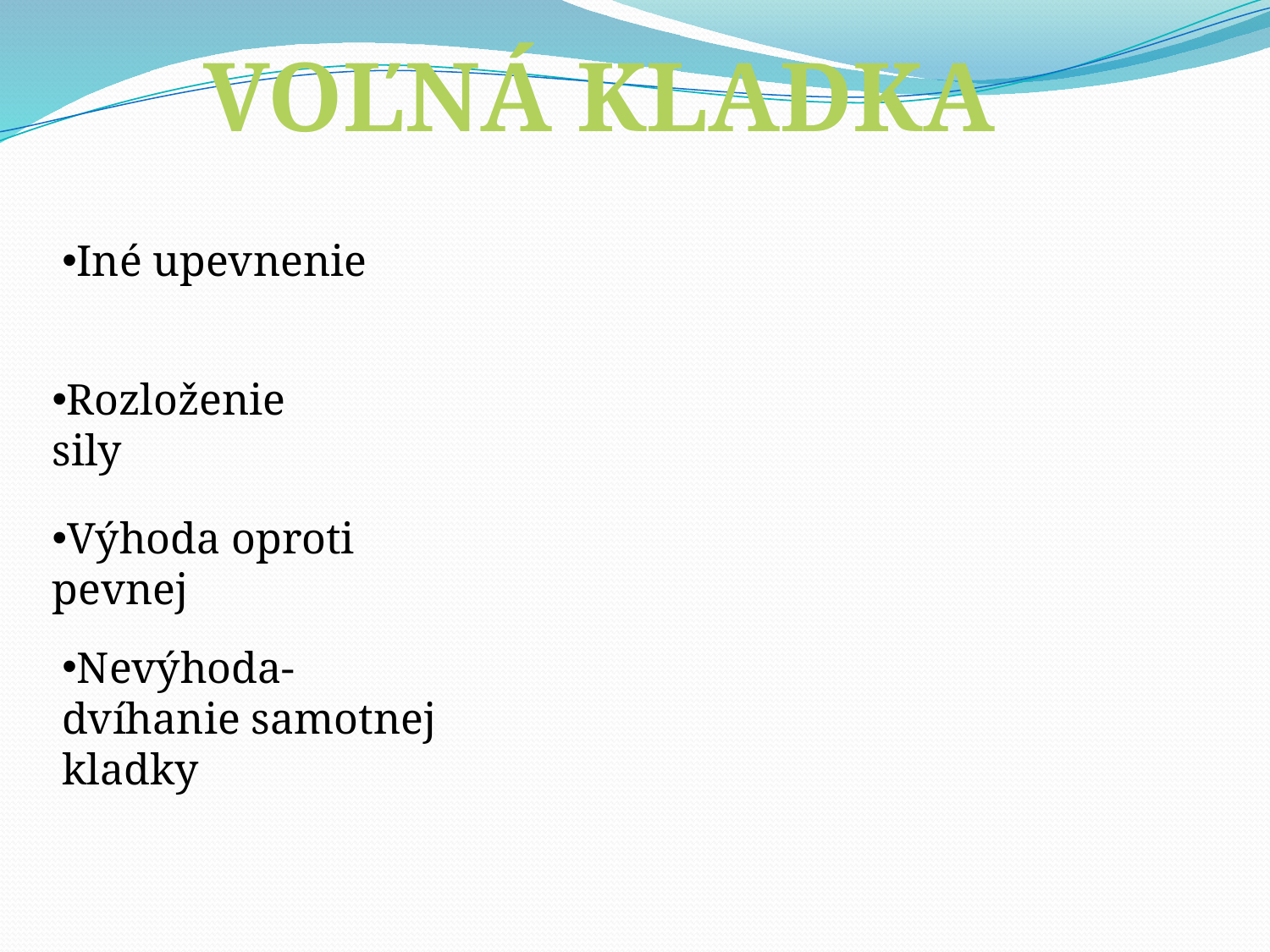

VOĽNÁ KLADKA
Iné upevnenie
Rozloženie sily
Výhoda oproti pevnej
Nevýhoda- dvíhanie samotnej kladky